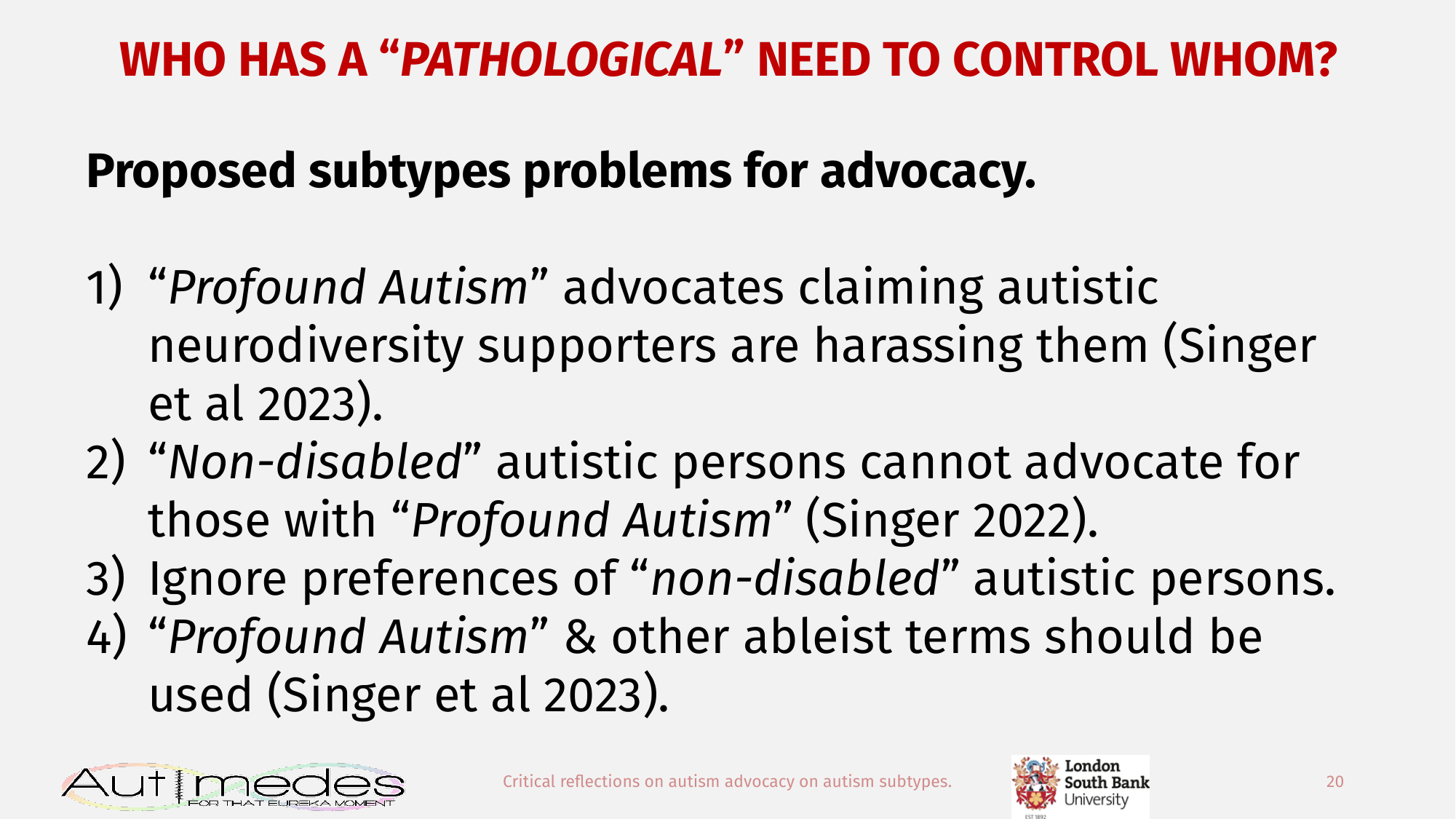

WHO HAS A “PATHOLOGICAL” NEED TO CONTROL WHOM?
Proposed subtypes problems for advocacy.

“Profound Autism” advocates claiming autistic neurodiversity supporters are harassing them (Singer et al 2023).
“Non-disabled” autistic persons cannot advocate for those with “Profound Autism” (Singer 2022).
Ignore preferences of “non-disabled” autistic persons.
“Profound Autism” & other ableist terms should be used (Singer et al 2023).
Critical reflections on autism advocacy on autism subtypes.
20